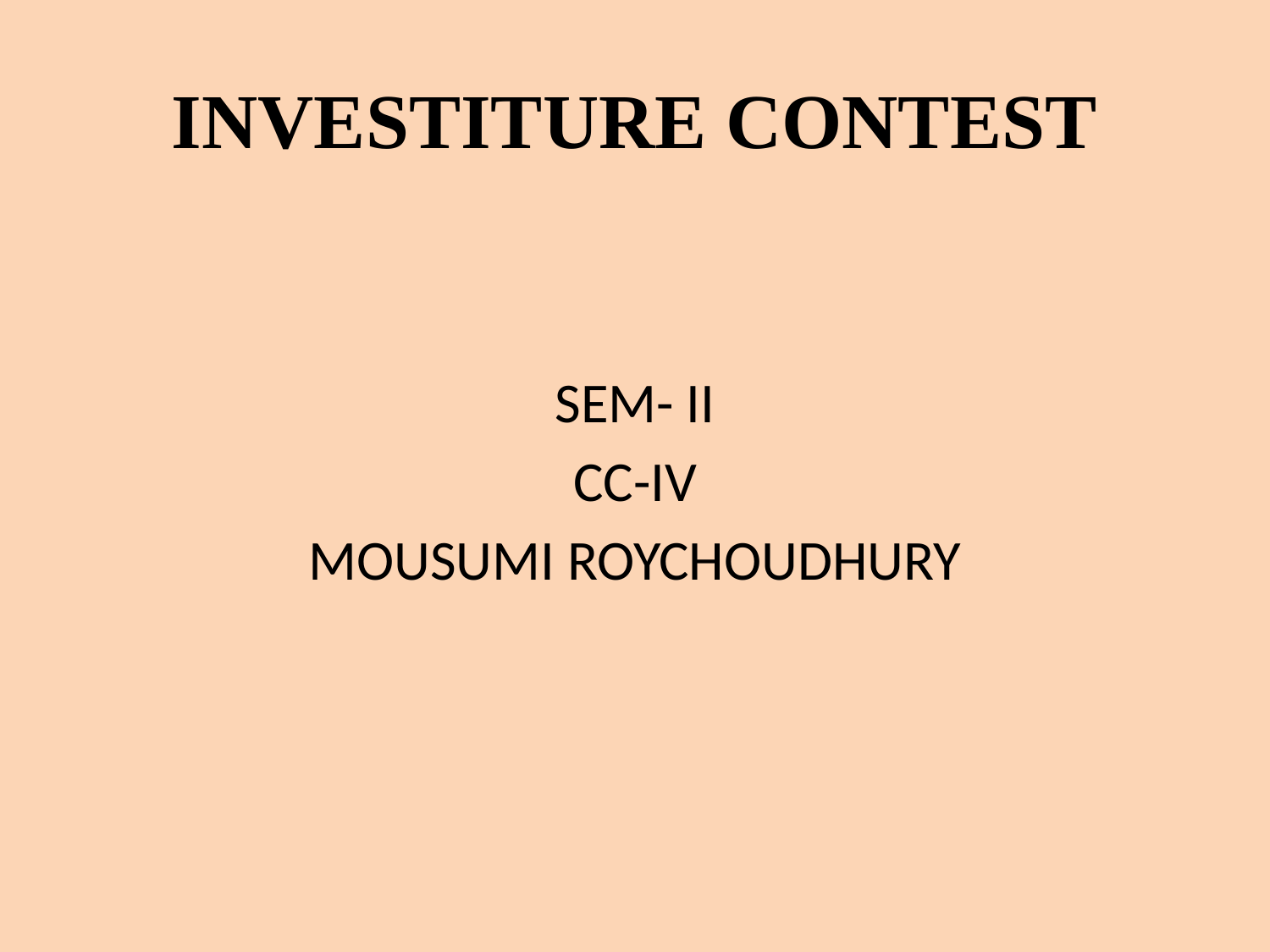

# INVESTITURE CONTEST
SEM- II
CC-IV
MOUSUMI ROYCHOUDHURY